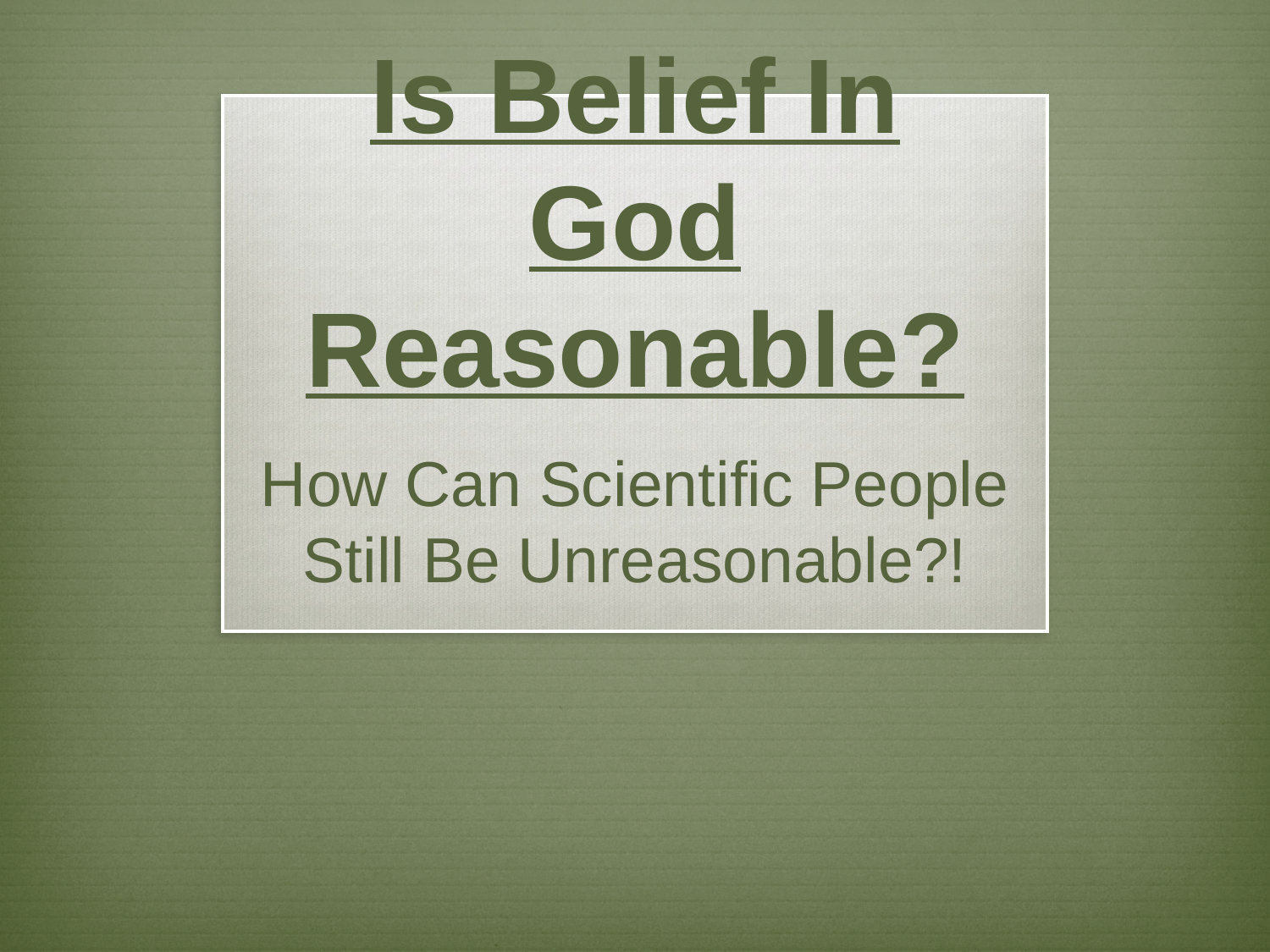

# Is Belief In God Reasonable?
How Can Scientific People Still Be Unreasonable?!